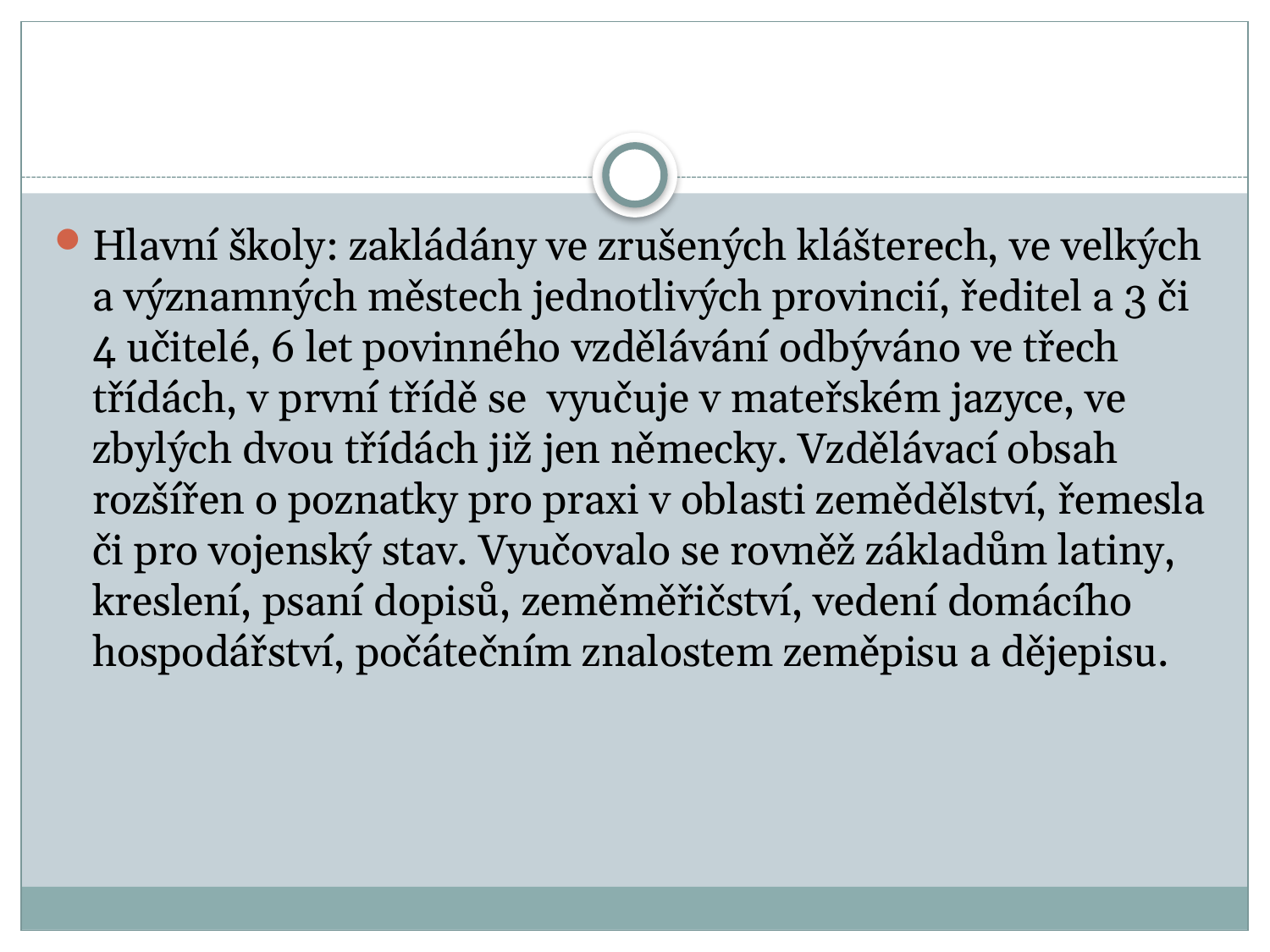

#
Hlavní školy: zakládány ve zrušených klášterech, ve velkých a významných městech jednotlivých provincií, ředitel a 3 či 4 učitelé, 6 let povinného vzdělávání odbýváno ve třech třídách, v první třídě se  vyučuje v mateřském jazyce, ve zbylých dvou třídách již jen německy. Vzdělávací obsah rozšířen o poznatky pro praxi v oblasti zemědělství, řemesla či pro vojenský stav. Vyučovalo se rovněž základům latiny, kreslení, psaní dopisů, zeměměřičství, vedení domácího hospodářství, počátečním znalostem zeměpisu a dějepisu.